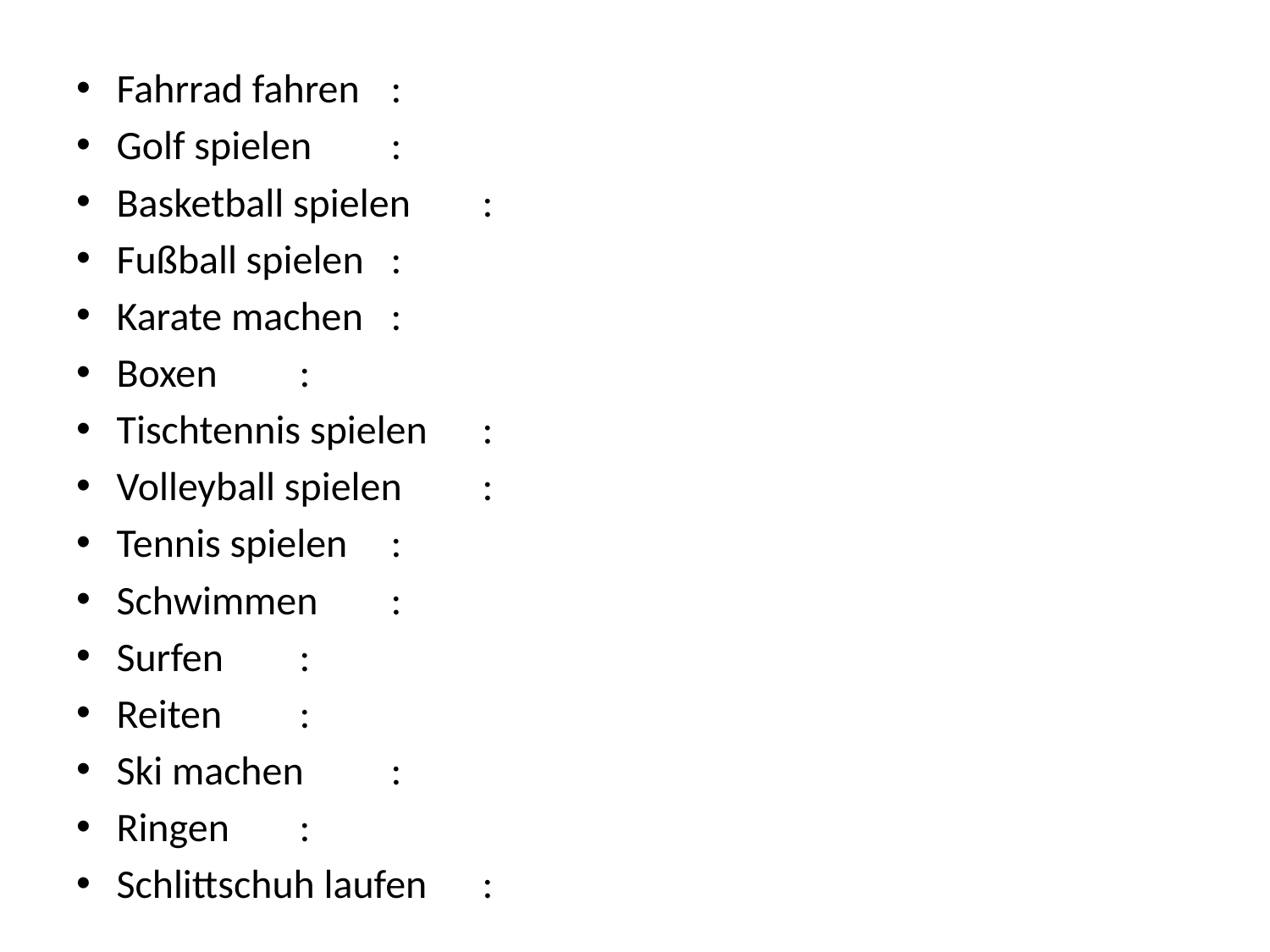

Fahrrad fahren		:
Golf spielen		:
Basketball spielen	:
Fußball spielen		:
Karate machen		:
Boxen			:
Tischtennis spielen	:
Volleyball spielen	:
Tennis spielen		:
Schwimmen		:
Surfen			:
Reiten			:
Ski machen		:
Ringen			:
Schlittschuh laufen	: